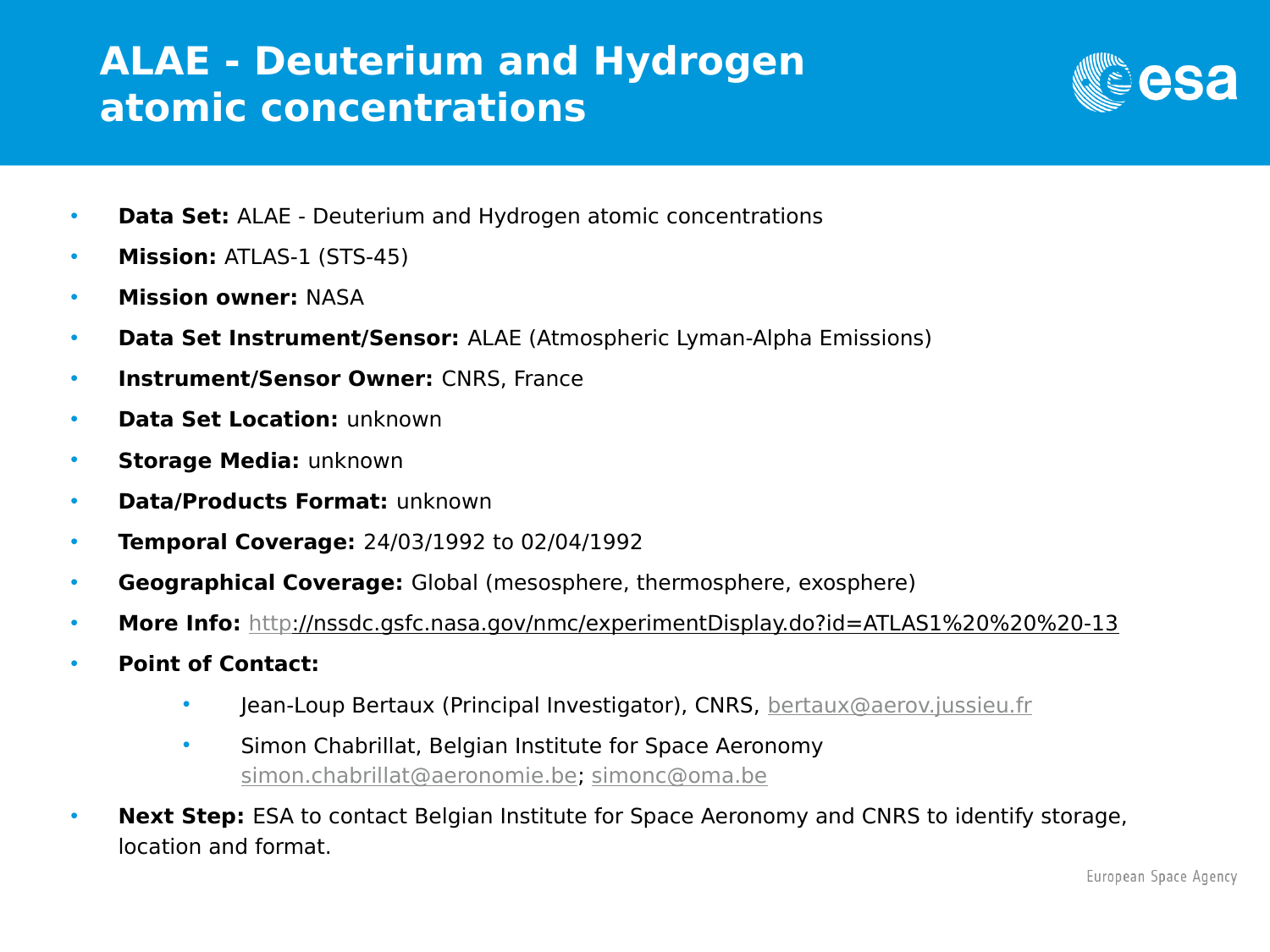

# ALAE - Deuterium and Hydrogen atomic concentrations
Data Set: ALAE - Deuterium and Hydrogen atomic concentrations
Mission: ATLAS-1 (STS-45)
Mission owner: NASA
Data Set Instrument/Sensor: ALAE (Atmospheric Lyman-Alpha Emissions)
Instrument/Sensor Owner: CNRS, France
Data Set Location: unknown
Storage Media: unknown
Data/Products Format: unknown
Temporal Coverage: 24/03/1992 to 02/04/1992
Geographical Coverage: Global (mesosphere, thermosphere, exosphere)
More Info: http://nssdc.gsfc.nasa.gov/nmc/experimentDisplay.do?id=ATLAS1%20%20%20-13
Point of Contact:
Jean-Loup Bertaux (Principal Investigator), CNRS, bertaux@aerov.jussieu.fr
Simon Chabrillat, Belgian Institute for Space Aeronomy
simon.chabrillat@aeronomie.be; simonc@oma.be
Next Step: ESA to contact Belgian Institute for Space Aeronomy and CNRS to identify storage, location and format.